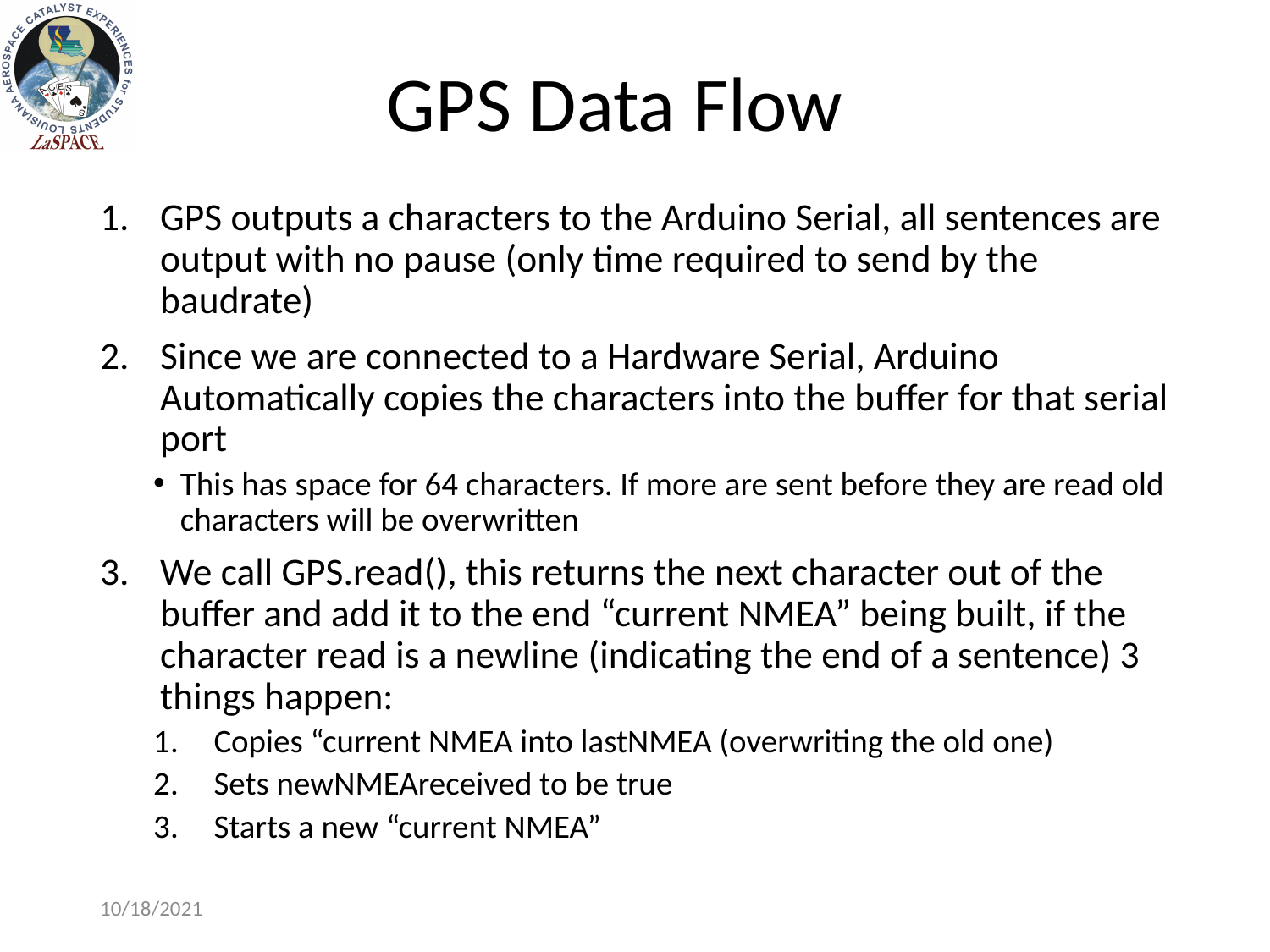

# GPS Data Flow
GPS outputs a characters to the Arduino Serial, all sentences are output with no pause (only time required to send by the baudrate)
Since we are connected to a Hardware Serial, Arduino Automatically copies the characters into the buffer for that serial port
This has space for 64 characters. If more are sent before they are read old characters will be overwritten
We call GPS.read(), this returns the next character out of the buffer and add it to the end “current NMEA” being built, if the character read is a newline (indicating the end of a sentence) 3 things happen:
Copies “current NMEA into lastNMEA (overwriting the old one)
Sets newNMEAreceived to be true
Starts a new “current NMEA”
10/18/2021